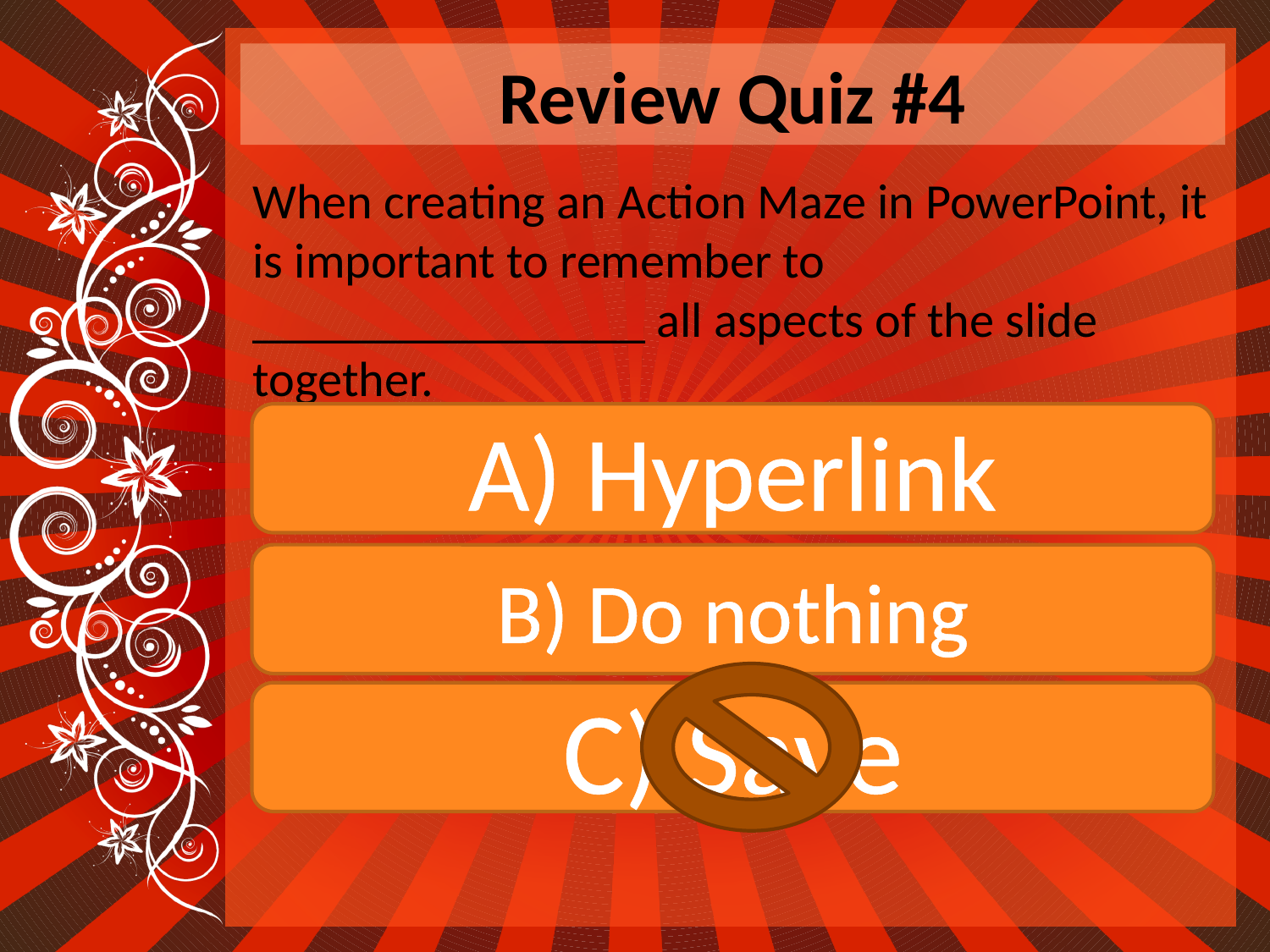

Review Quiz #4
When creating an Action Maze in PowerPoint, it is important to remember to ________________ all aspects of the slide together.
A) Hyperlink
B) Do nothing

C) Save